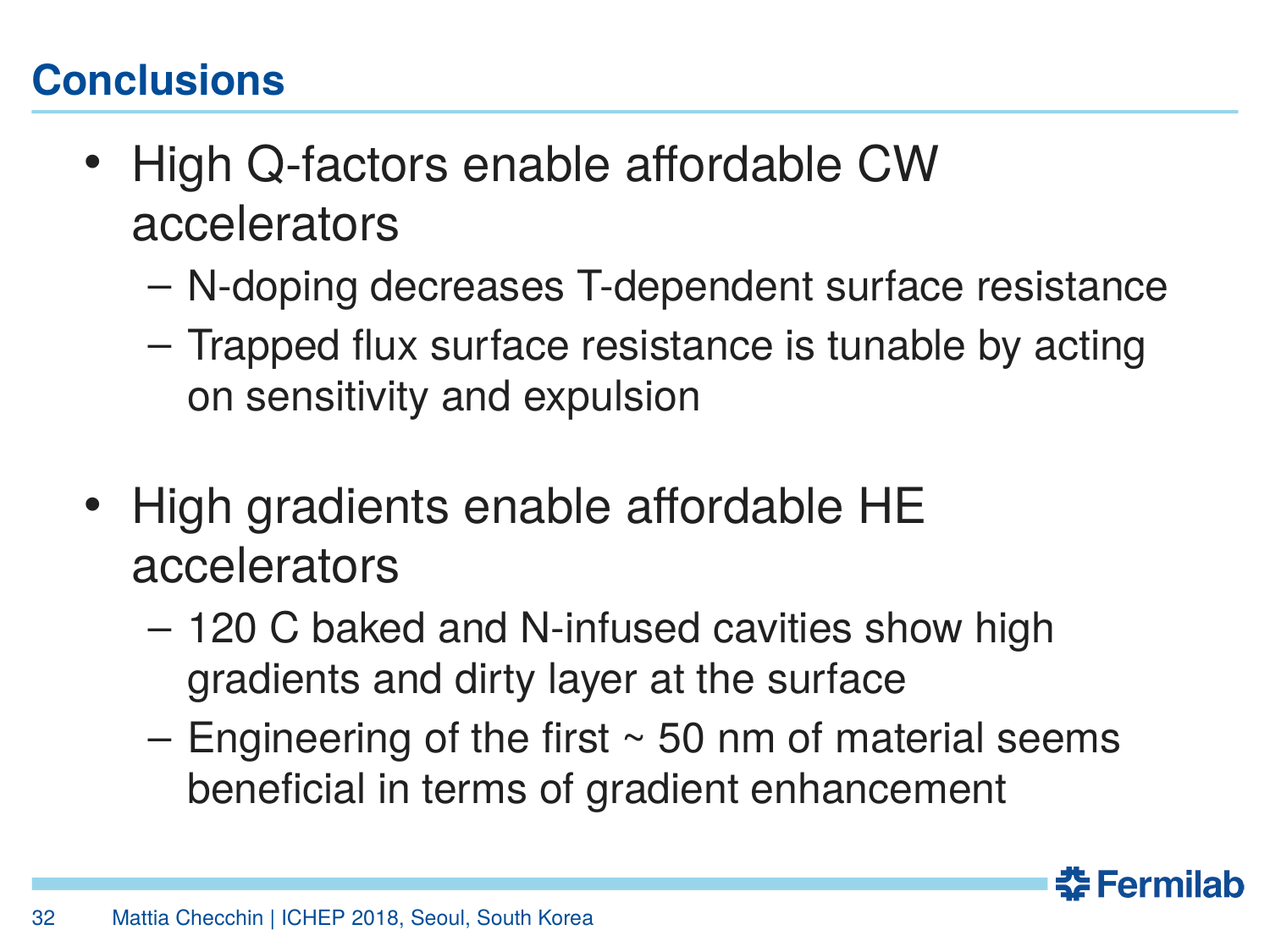

# Conclusions
High Q-factors enable affordable CW accelerators
N-doping decreases T-dependent surface resistance
Trapped flux surface resistance is tunable by acting on sensitivity and expulsion

High gradients enable affordable HE accelerators
120 C baked and N-infused cavities show high gradients and dirty layer at the surface
Engineering of the first ~ 50 nm of material seems beneficial in terms of gradient enhancement
32
Mattia Checchin | ICHEP 2018, Seoul, South Korea